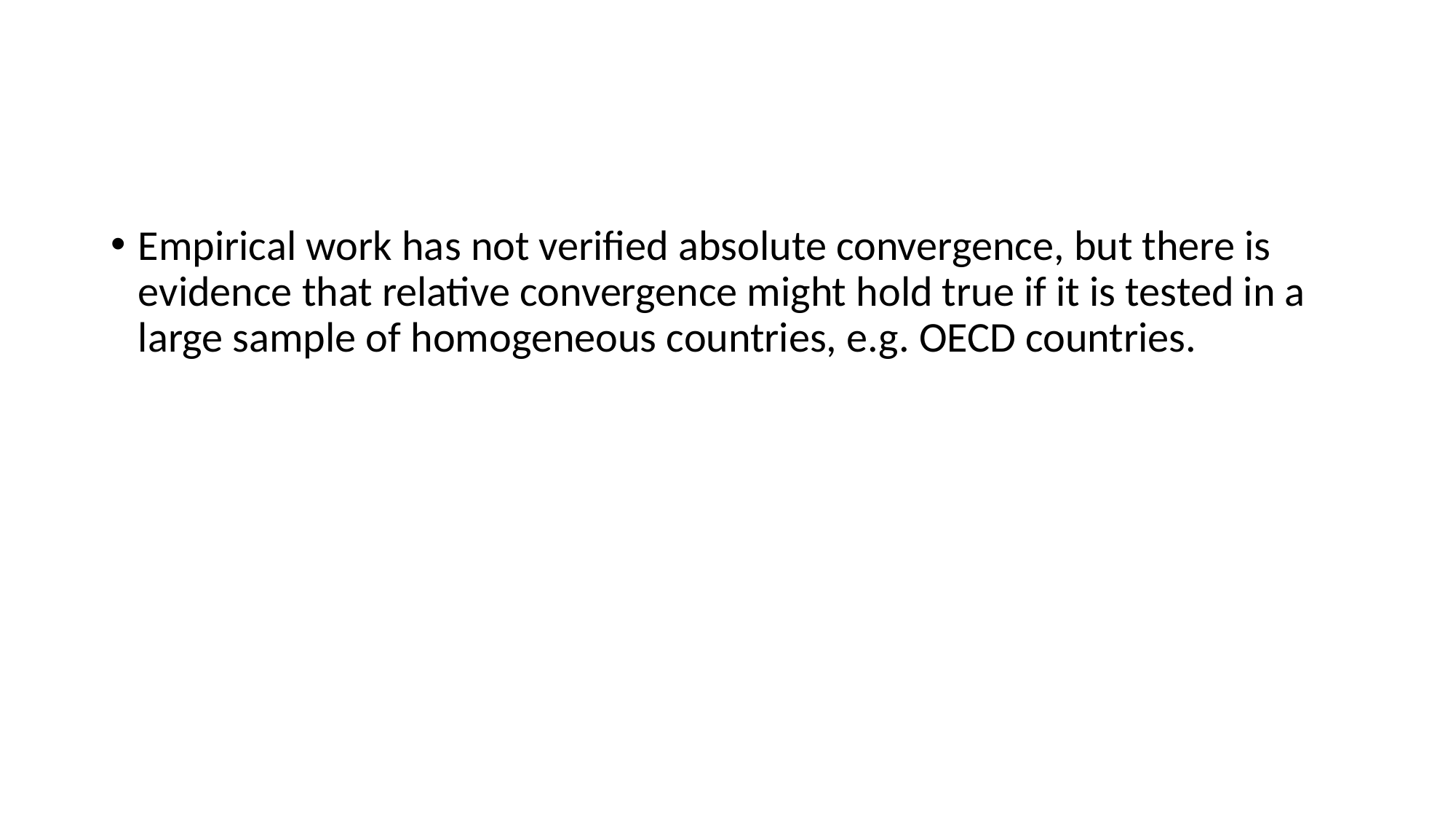

#
Empirical work has not verified absolute convergence, but there is evidence that relative convergence might hold true if it is tested in a large sample of homogeneous countries, e.g. OECD countries.